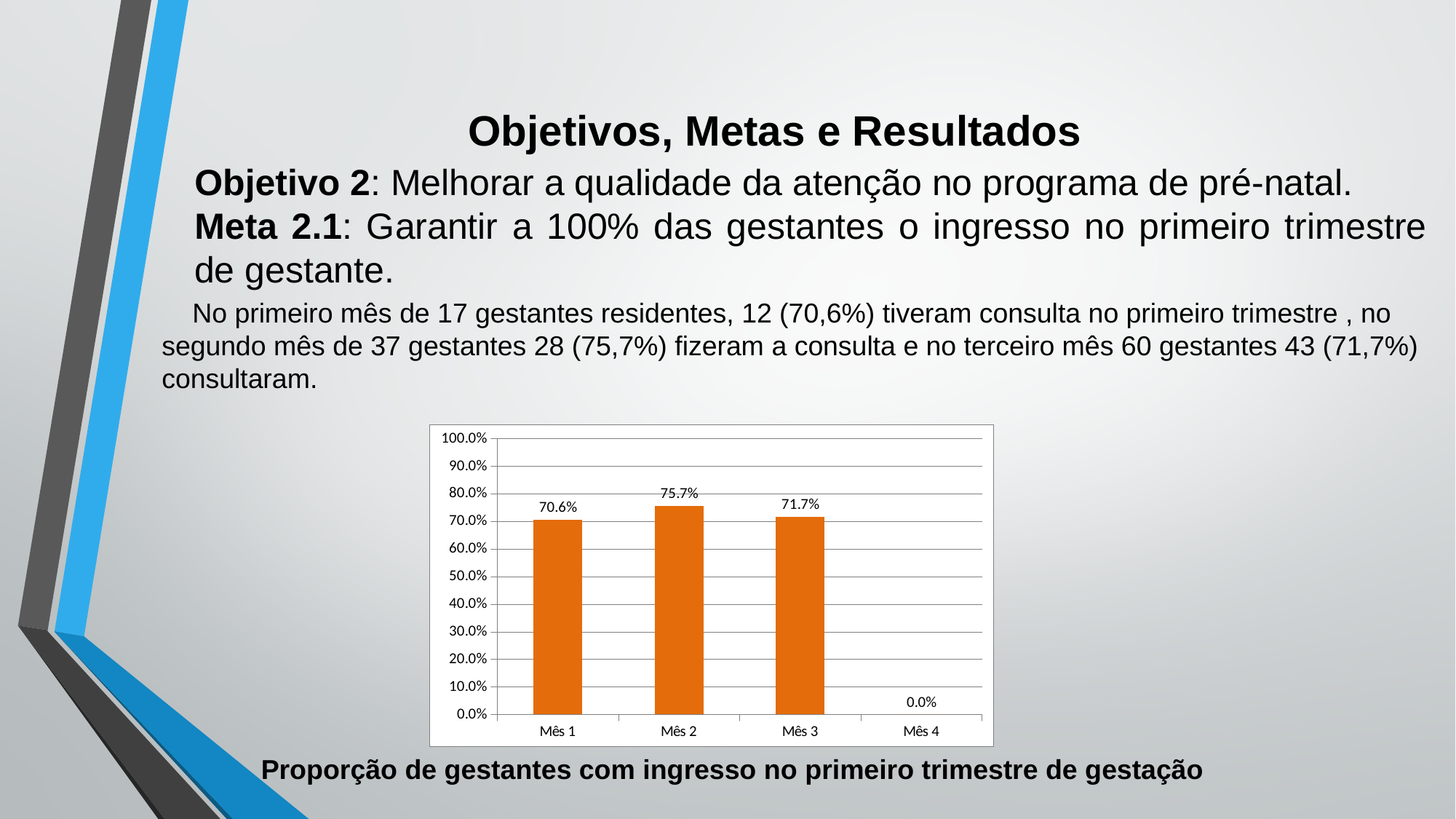

Objetivo 2: Melhorar a qualidade da atenção no programa de pré-natal.
Meta 2.1: Garantir a 100% das gestantes o ingresso no primeiro trimestre de gestante.
    No primeiro mês de 17 gestantes residentes, 12 (70,6%) tiveram consulta no primeiro trimestre , no segundo mês de 37 gestantes 28 (75,7%) fizeram a consulta e no terceiro mês 60 gestantes 43 (71,7%) consultaram.

# Objetivos, Metas e Resultados

### Chart

| Category | Proporção de gestantes com ingresso no primeiro trimestre de gestação |
|---|---|
| Mês 1 | 0.7058823529411765 |
| Mês 2 | 0.7567567567567568 |
| Mês 3 | 0.7166666666666667 |
| Mês 4 | 0.0 |
Proporção de gestantes com ingresso no primeiro trimestre de gestação